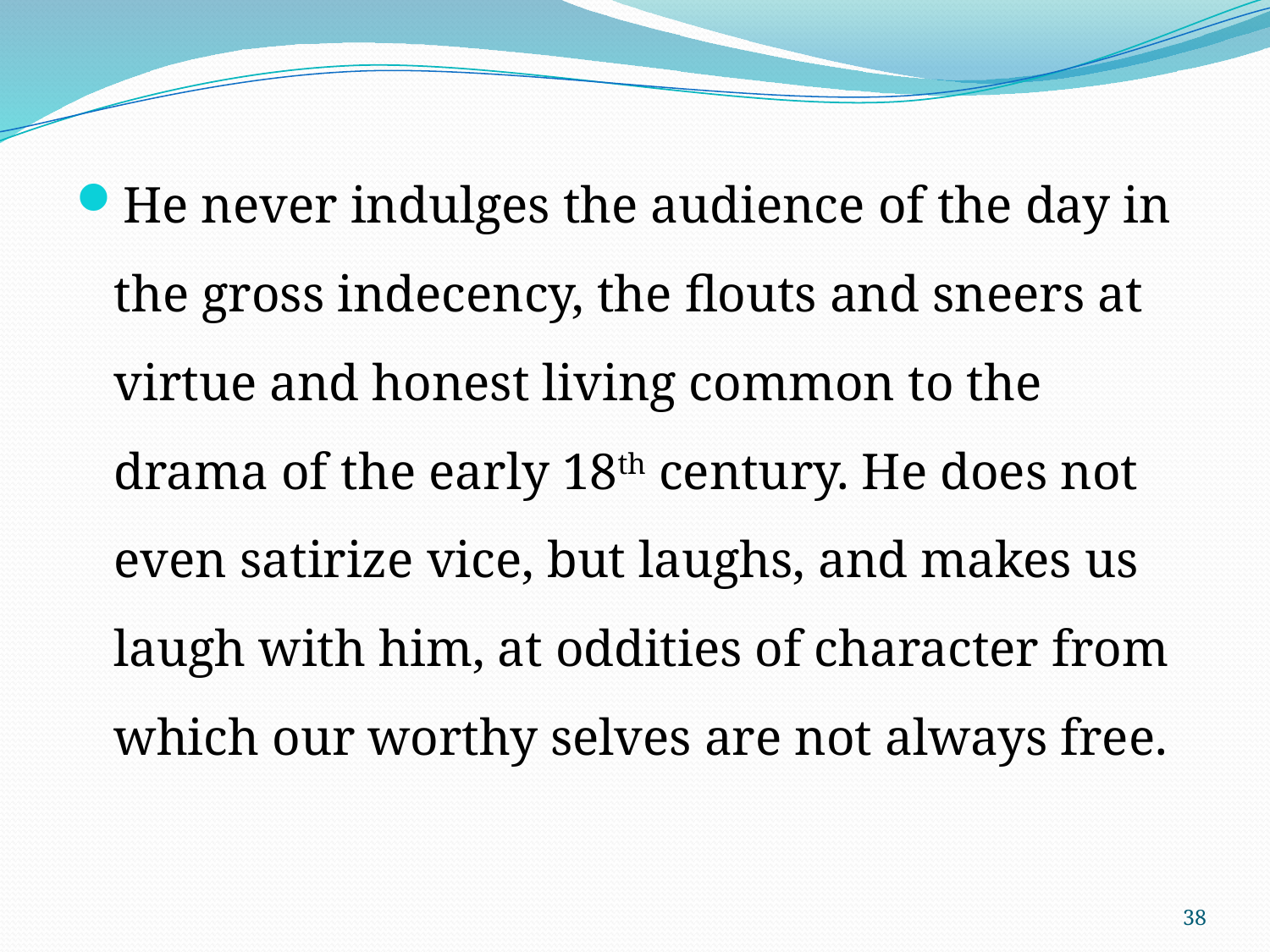

He never indulges the audience of the day in the gross indecency, the flouts and sneers at virtue and honest living common to the drama of the early 18th century. He does not even satirize vice, but laughs, and makes us laugh with him, at oddities of character from which our worthy selves are not always free.
38